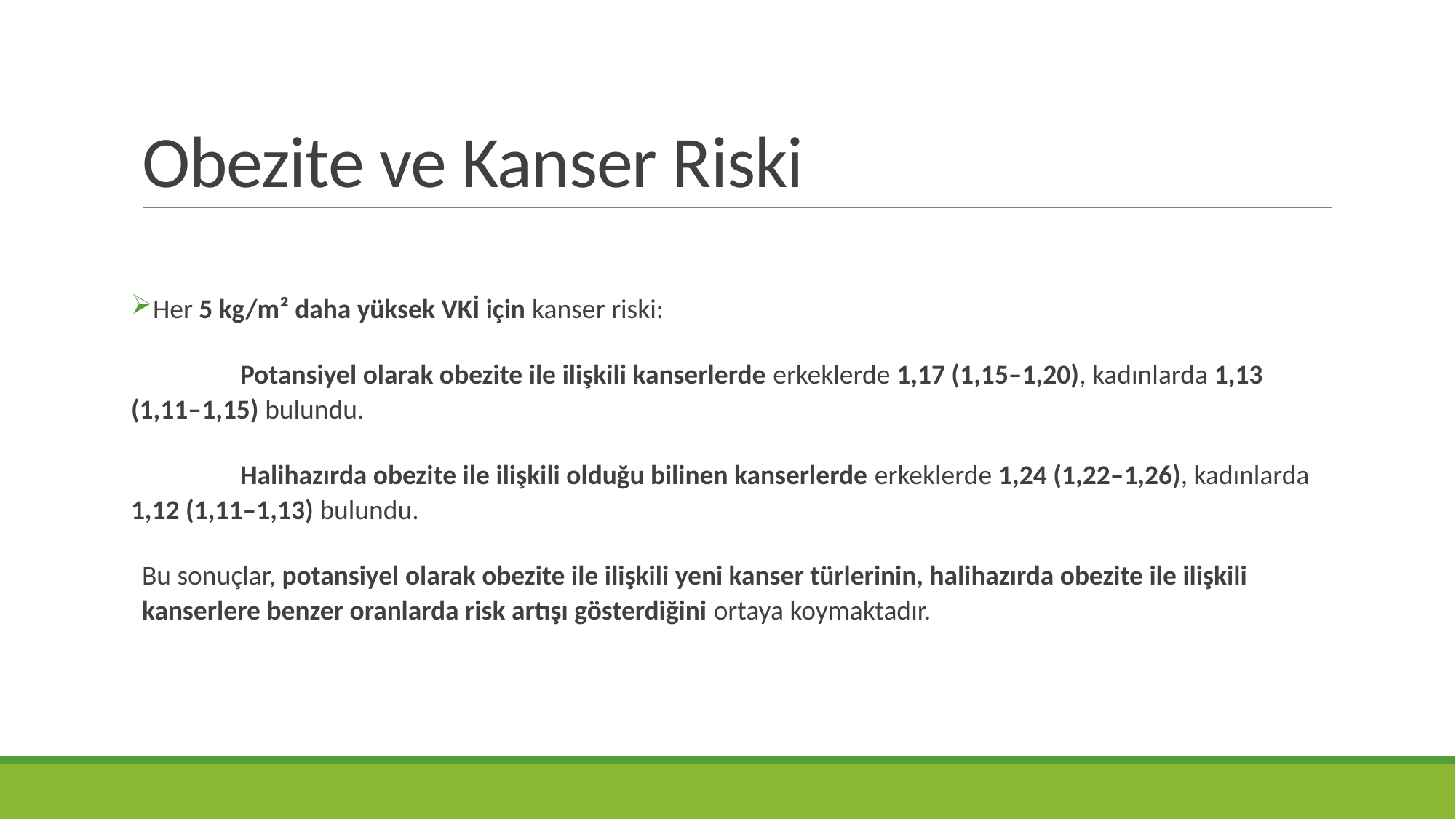

# Obezite ve Kanser Riski

Her 5 kg/m² daha yüksek VKİ için kanser riski:
	Potansiyel olarak obezite ile ilişkili kanserlerde erkeklerde 1,17 (1,15–1,20), kadınlarda 1,13 (1,11–1,15) bulundu.
	Halihazırda obezite ile ilişkili olduğu bilinen kanserlerde erkeklerde 1,24 (1,22–1,26), kadınlarda 1,12 (1,11–1,13) bulundu.
Bu sonuçlar, potansiyel olarak obezite ile ilişkili yeni kanser türlerinin, halihazırda obezite ile ilişkili kanserlere benzer oranlarda risk artışı gösterdiğini ortaya koymaktadır.